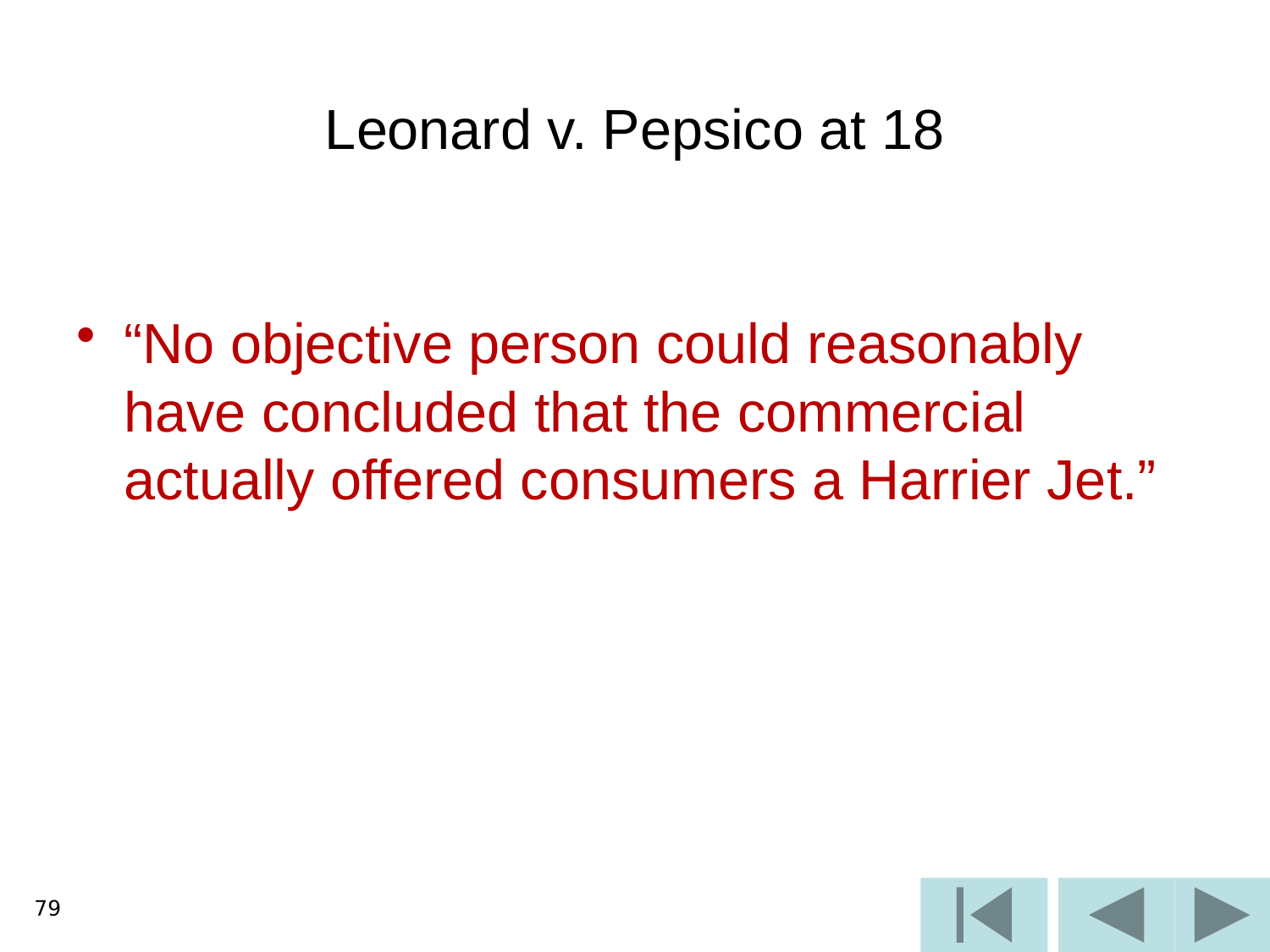

# Leonard v. Pepsico at 18

“No objective person could reasonably have concluded that the commercial actually offered consumers a Harrier Jet.”

79